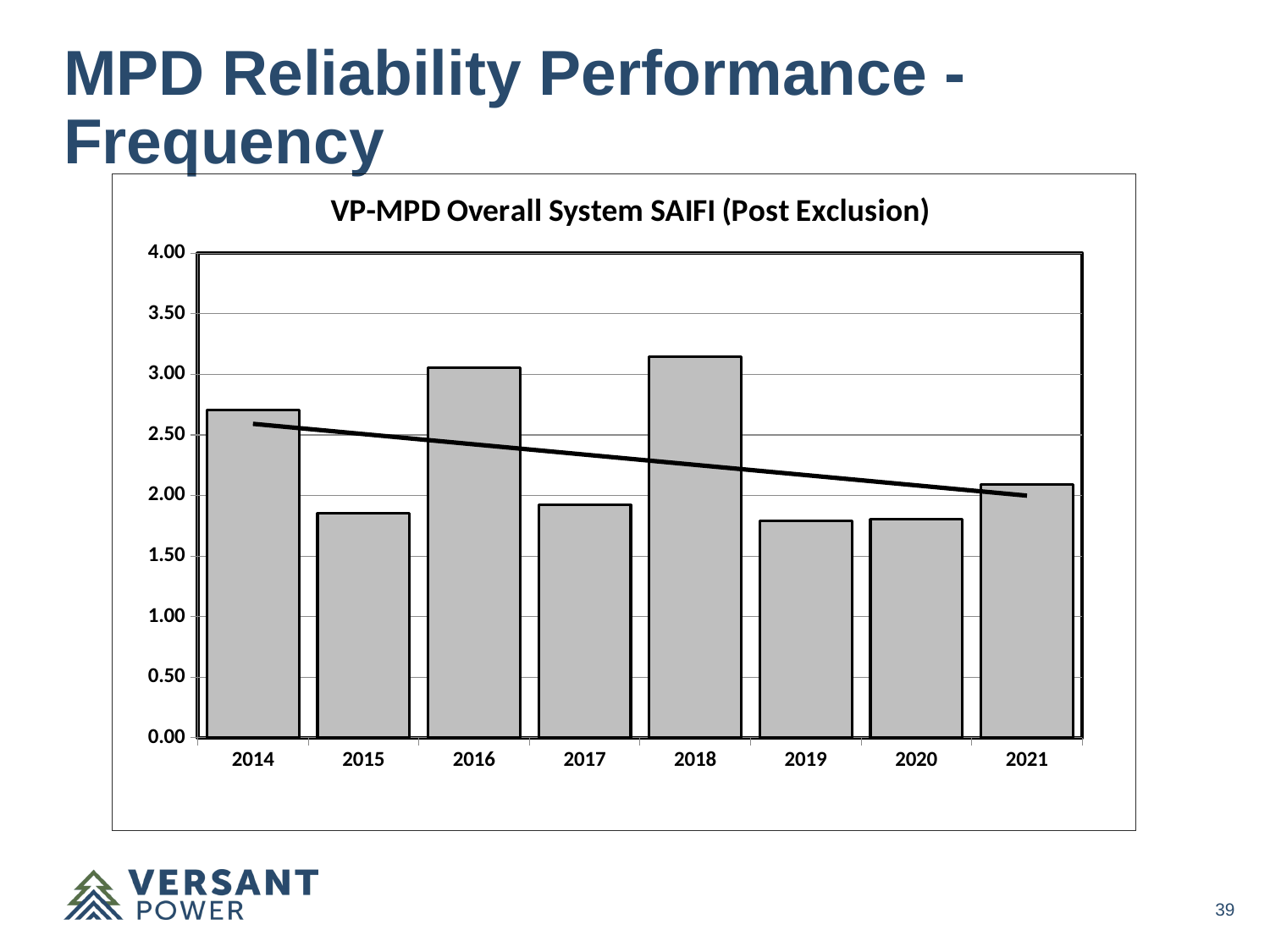

MPD Reliability Performance - Frequency

### Chart: VP-MPD Overall System SAIFI (Post Exclusion)

| Category |  |
|---|---|
| 2014 | 2.706240444753301 |
| 2015 | 1.8506731946144432 |
| 2016 | 3.056131635993578 |
| 2017 | 1.920332119771157 |
| 2018 | 3.1432101632719416 |
| 2019 | 1.7901725932774557 |
| 2020 | 1.8033932645882031 |
| 2021 | 2.0915508554343614 |
39